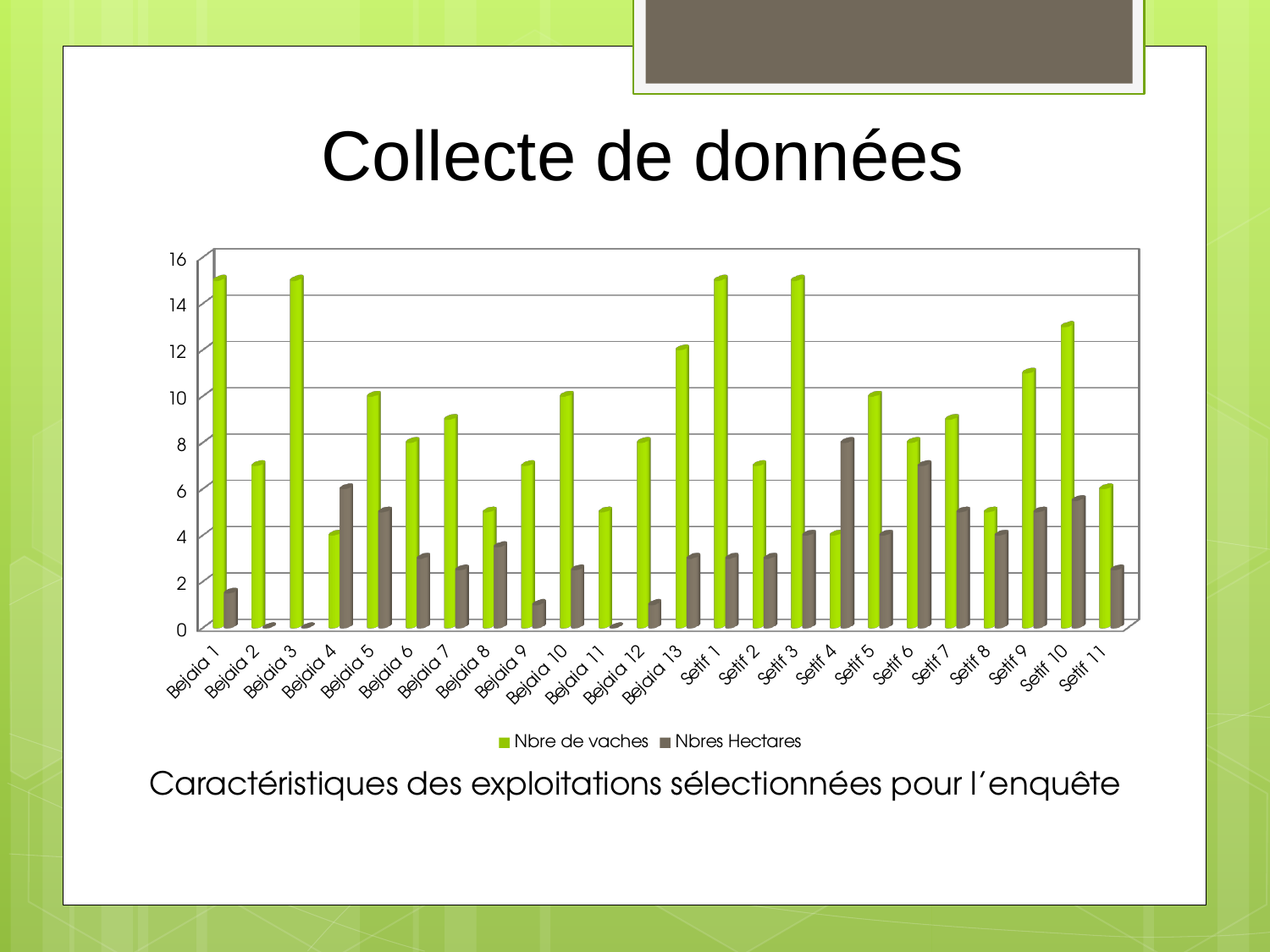

# Collecte de données

[unsupported chart]

Caractéristiques des exploitations sélectionnées pour l’enquête